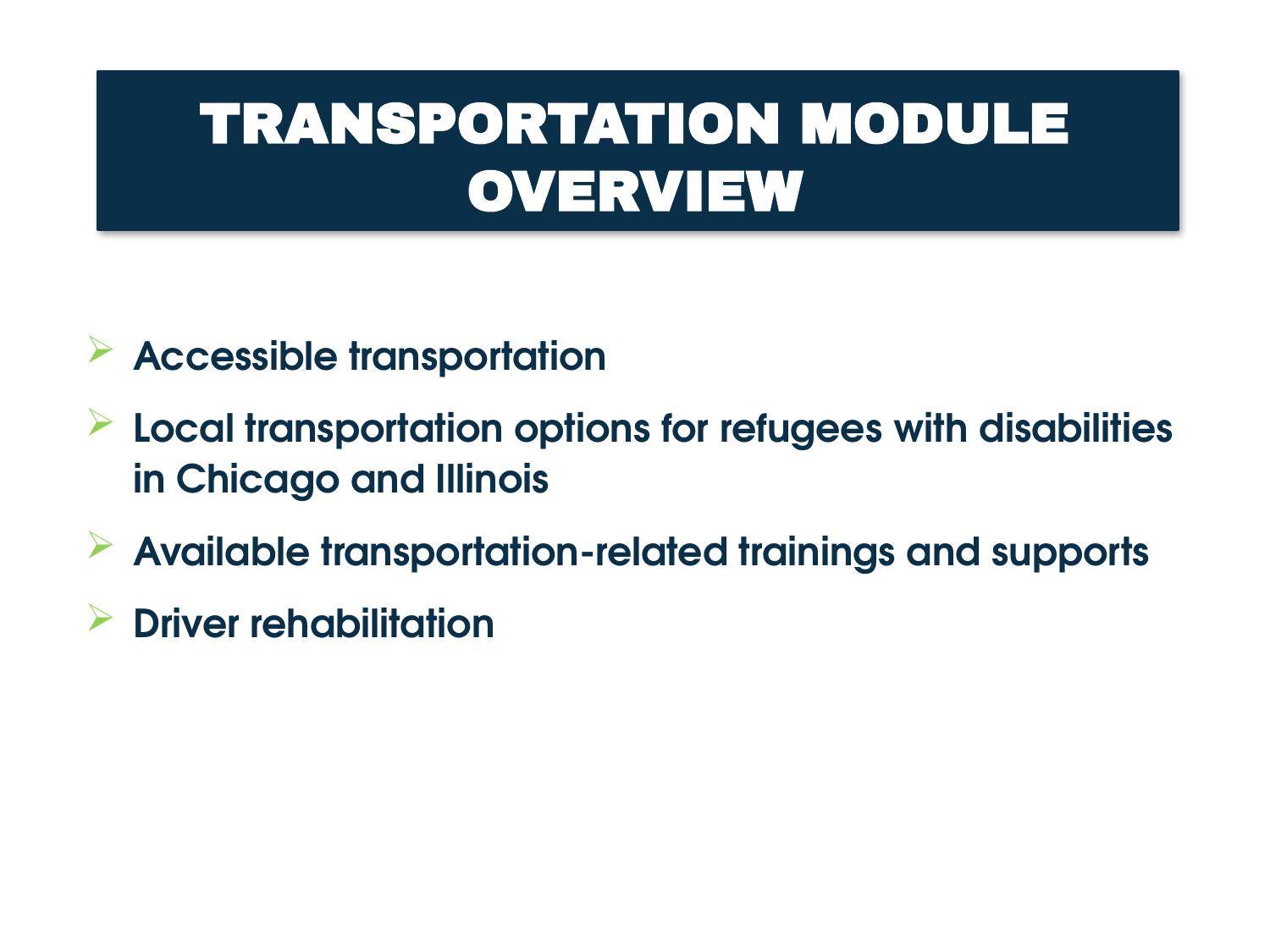

TRANSPORTATION MODULE OVERVIEW
Accessible transportation
Local transportation options for refugees with disabilities in Chicago and Illinois
Available transportation-related trainings and supports
Driver rehabilitation